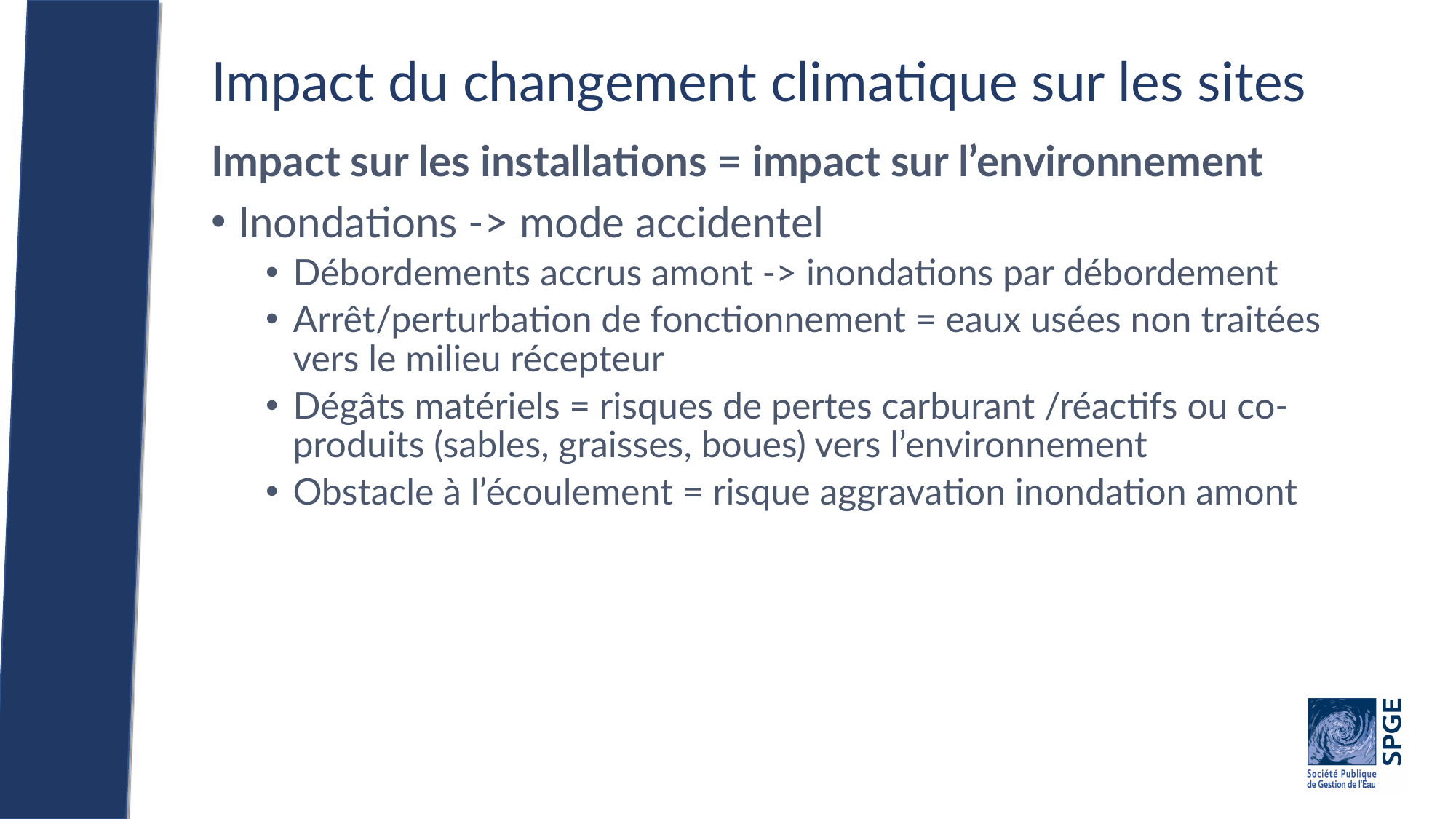

# Impact du changement climatique sur les sites
Impact sur les installations = impact sur l’environnement
Inondations -> mode accidentel
Débordements accrus amont -> inondations par débordement
Arrêt/perturbation de fonctionnement = eaux usées non traitées vers le milieu récepteur
Dégâts matériels = risques de pertes carburant /réactifs ou co-produits (sables, graisses, boues) vers l’environnement
Obstacle à l’écoulement = risque aggravation inondation amont